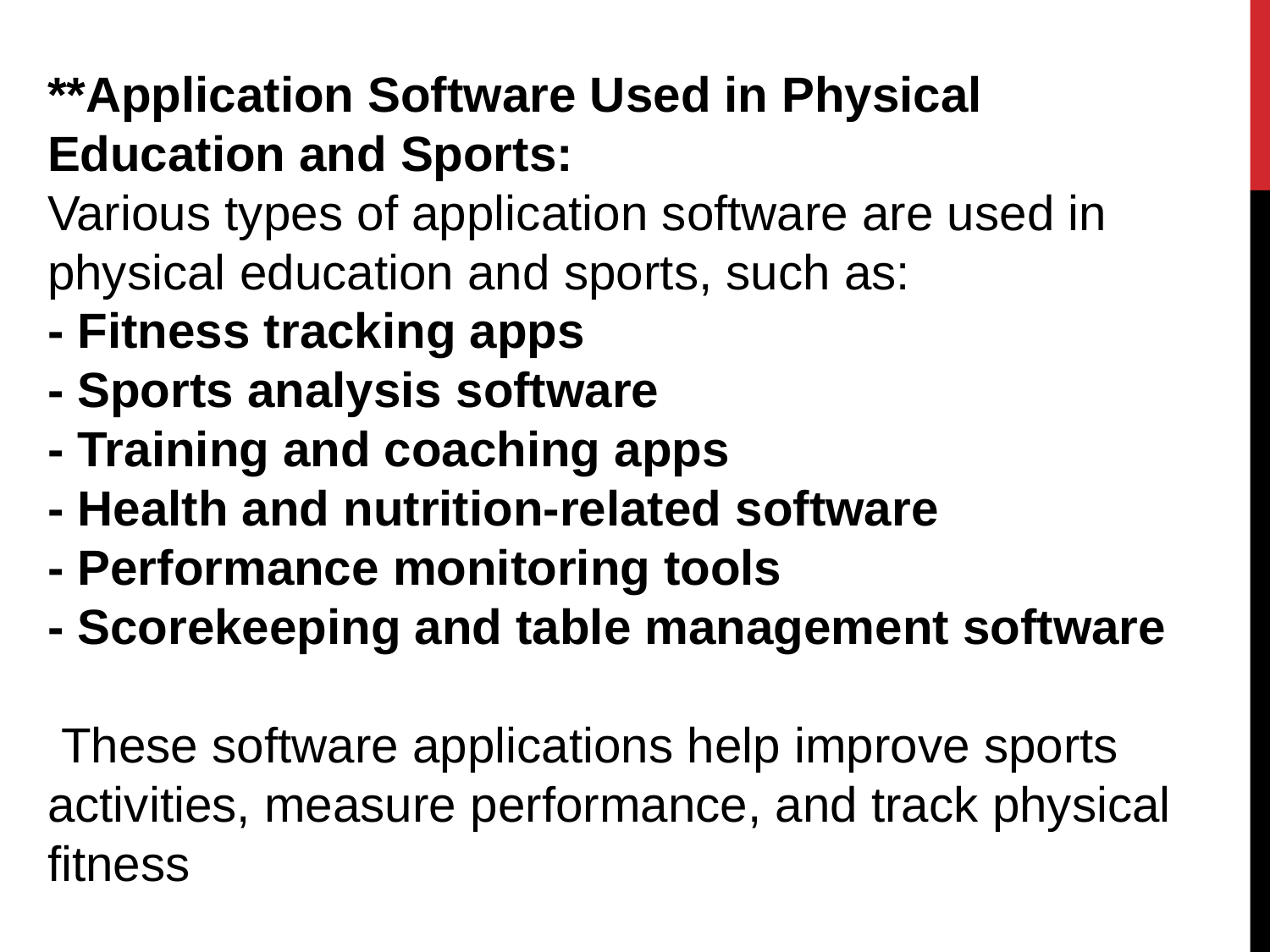

**Application Software Used in Physical Education and Sports:
Various types of application software are used in physical education and sports, such as:
- Fitness tracking apps
- Sports analysis software
- Training and coaching apps
- Health and nutrition-related software
- Performance monitoring tools
- Scorekeeping and table management software

 These software applications help improve sports activities, measure performance, and track physical fitness